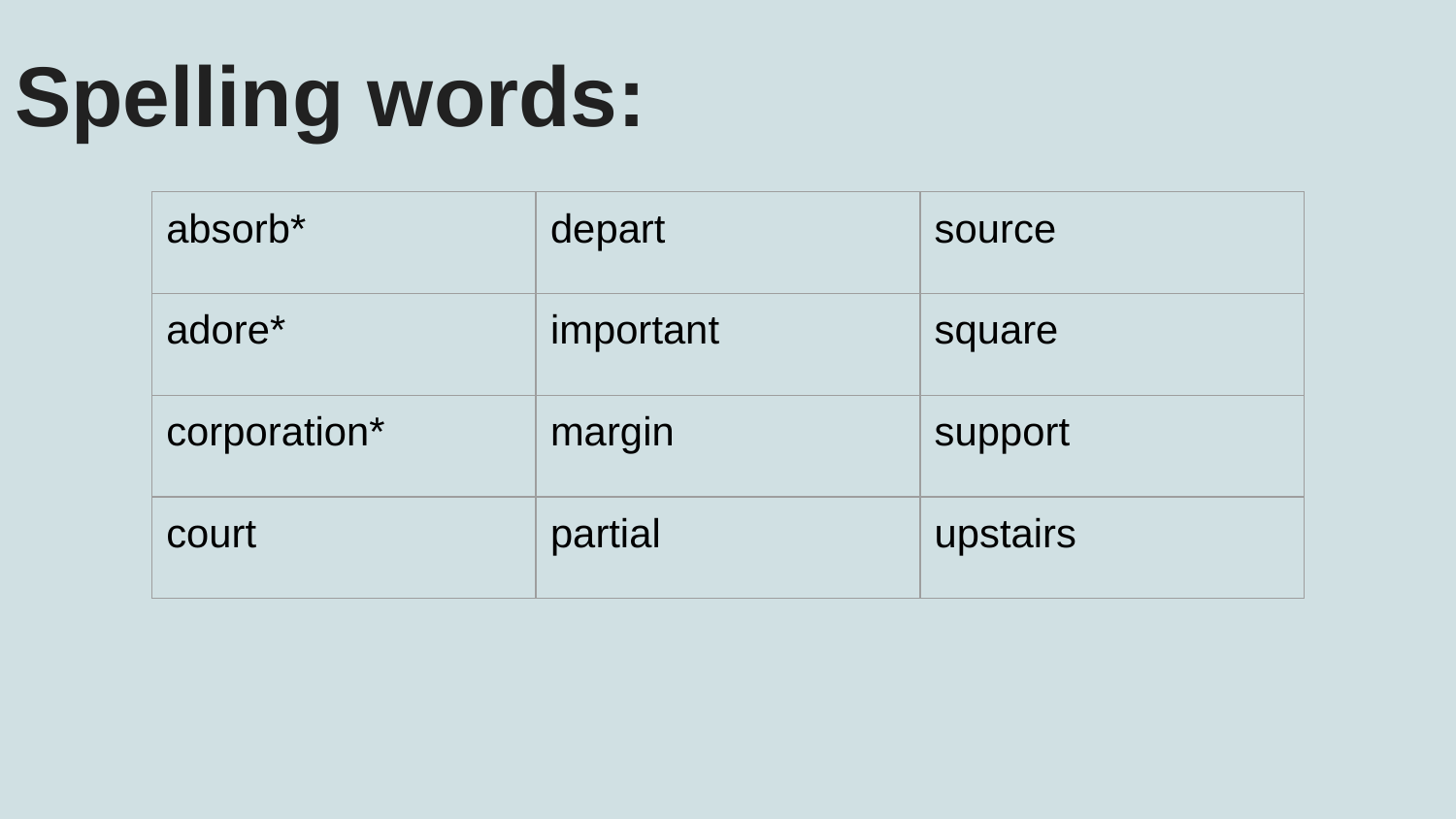

# Spelling words:
| absorb\* | depart | source |
| --- | --- | --- |
| adore\* | important | square |
| corporation\* | margin | support |
| court | partial | upstairs |